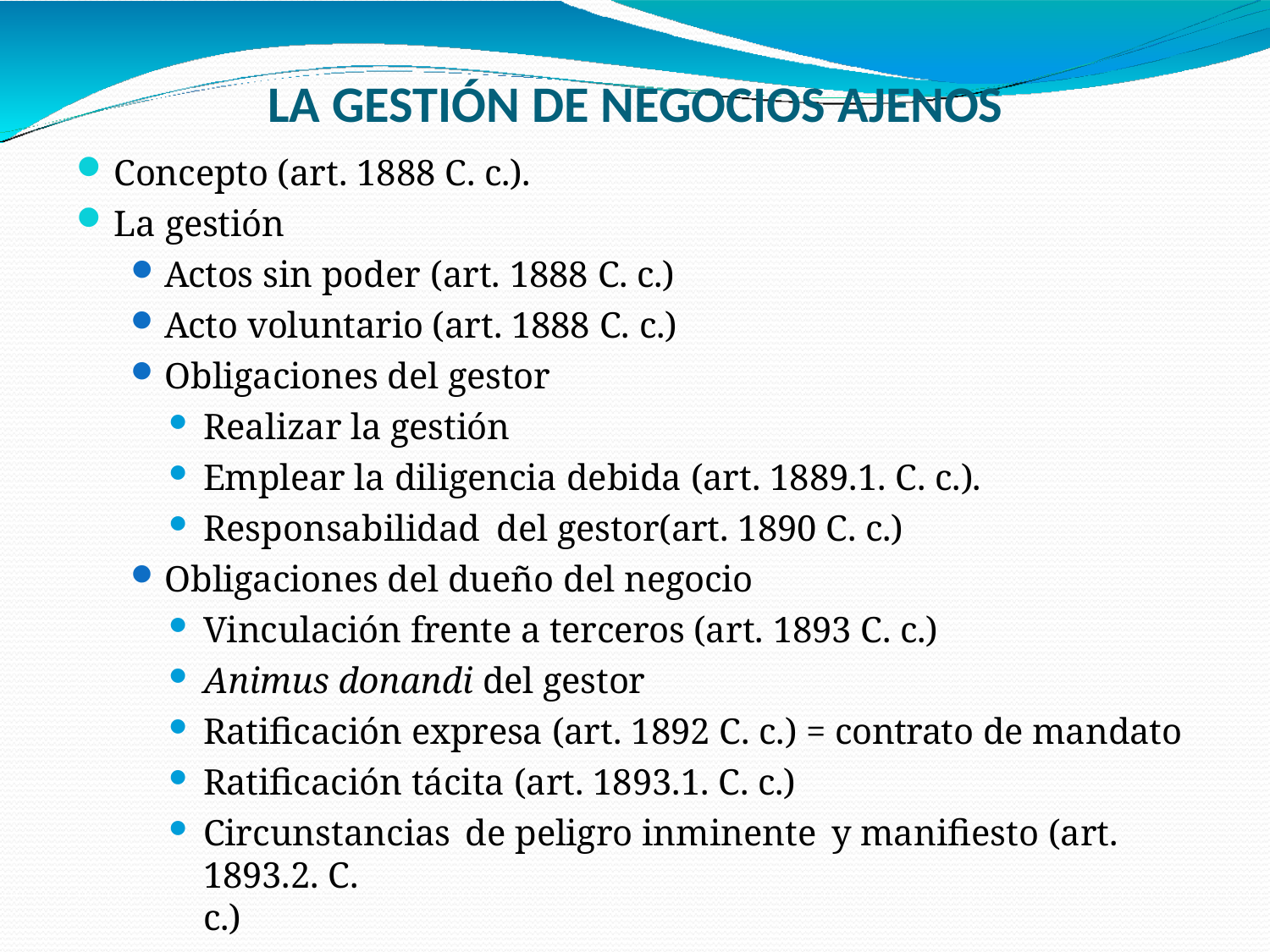

# LA GESTIÓN DE NEGOCIOS AJENOS
Concepto (art. 1888 C. c.).
La gestión
Actos sin poder (art. 1888 C. c.)
Acto voluntario (art. 1888 C. c.)
Obligaciones del gestor
Realizar la gestión
Emplear la diligencia debida (art. 1889.1. C. c.).
Responsabilidad del gestor(art. 1890 C. c.)
Obligaciones del dueño del negocio
Vinculación frente a terceros (art. 1893 C. c.)
Animus donandi del gestor
Ratificación expresa (art. 1892 C. c.) = contrato de mandato
Ratificación tácita (art. 1893.1. C. c.)
Circunstancias de peligro inminente y manifiesto (art. 1893.2. C.
c.)